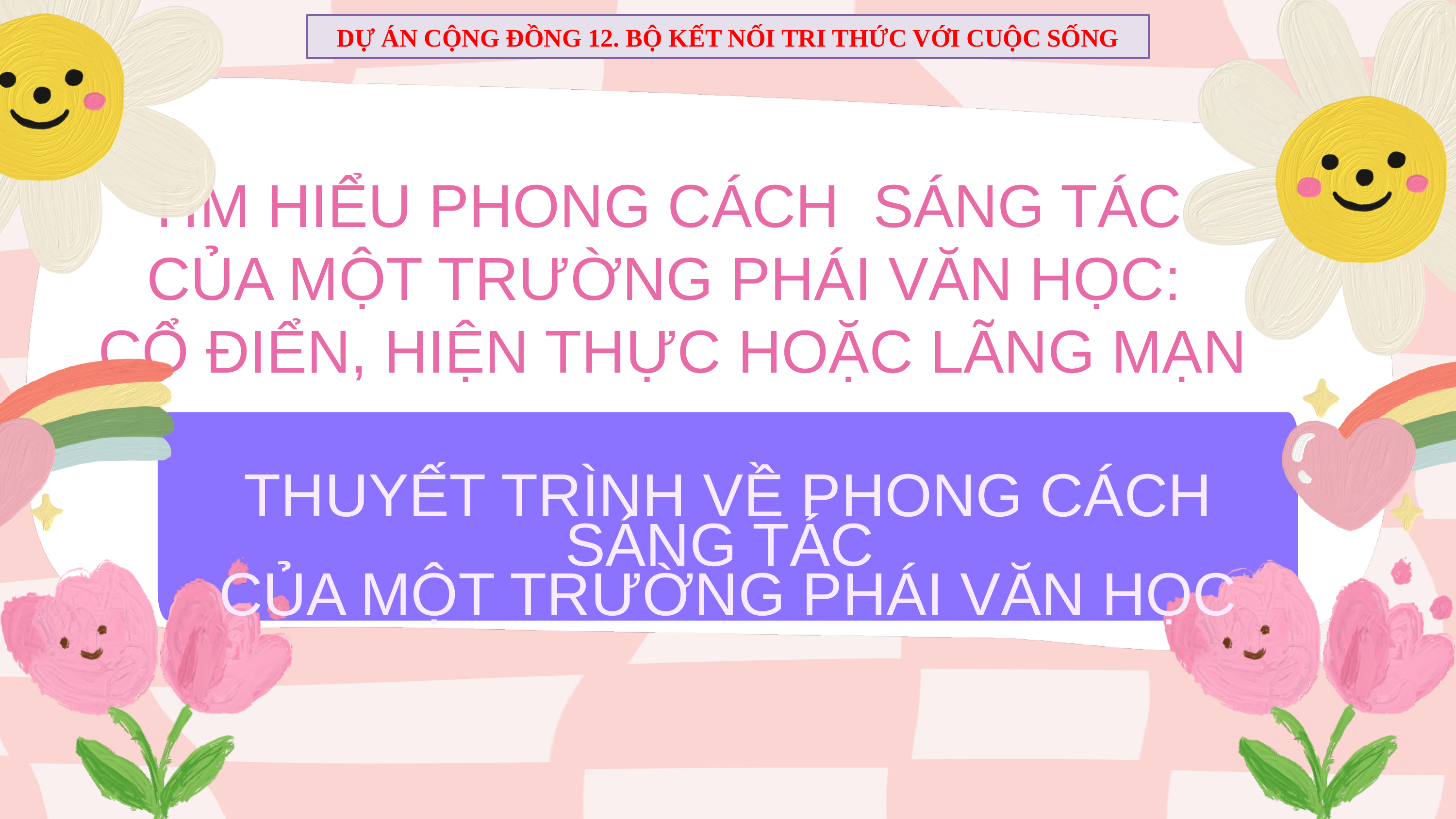

DỰ ÁN CỘNG ĐỒNG 12. BỘ KẾT NỐI TRI THỨC VỚI CUỘC SỐNG

TÌM HIỂU PHONG CÁCH  SÁNG TÁC
CỦA MỘT TRƯỜNG PHÁI VĂN HỌC:
CỔ ĐIỂN, HIỆN THỰC HOẶC LÃNG MẠN

THUYẾT TRÌNH VỀ PHONG CÁCH SÁNG TÁC
CỦA MỘT TRƯỜNG PHÁI VĂN HỌC